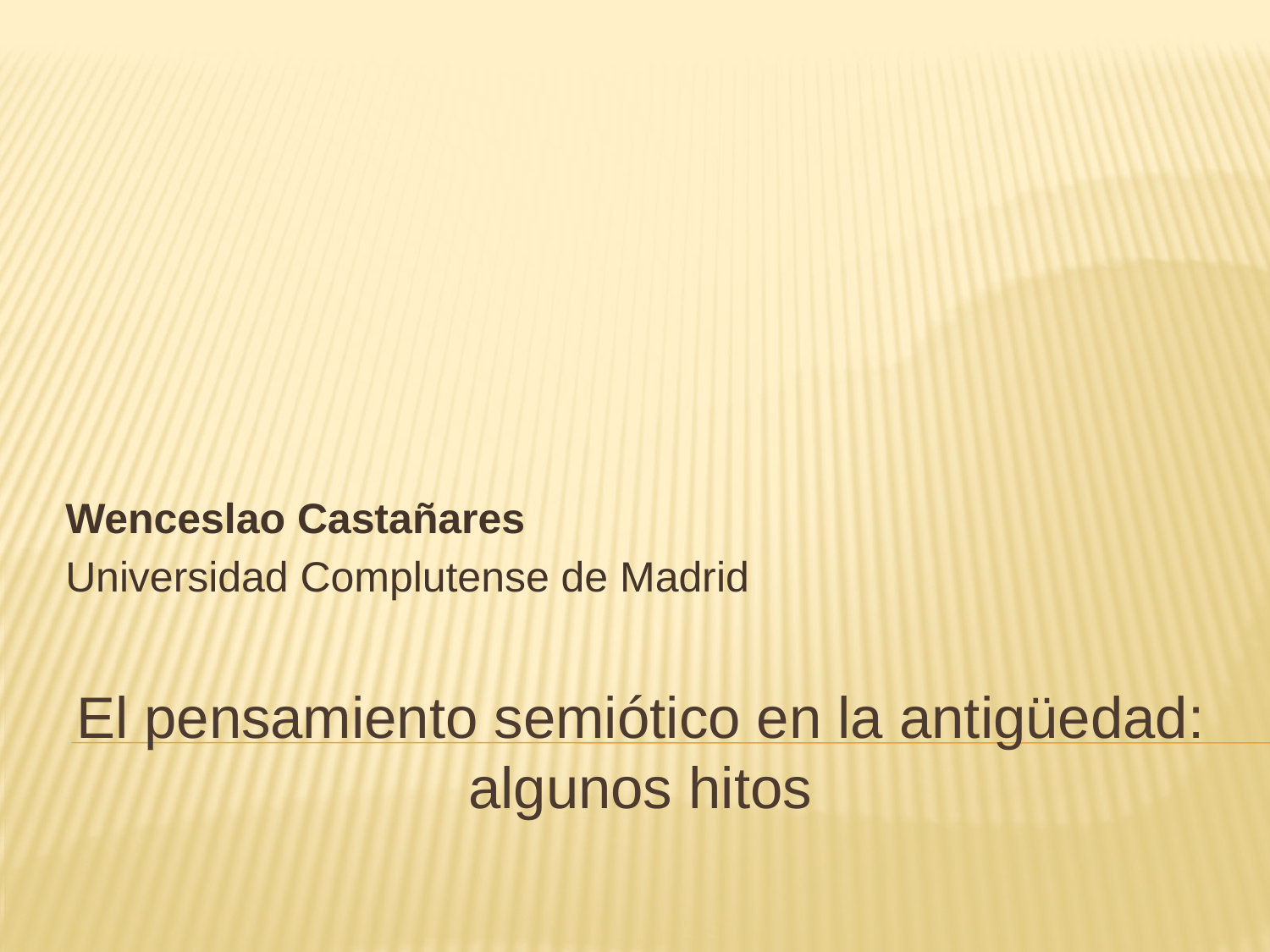

Wenceslao Castañares
Universidad Complutense de Madrid

# El pensamiento semiótico en la antigüedad: algunos hitos